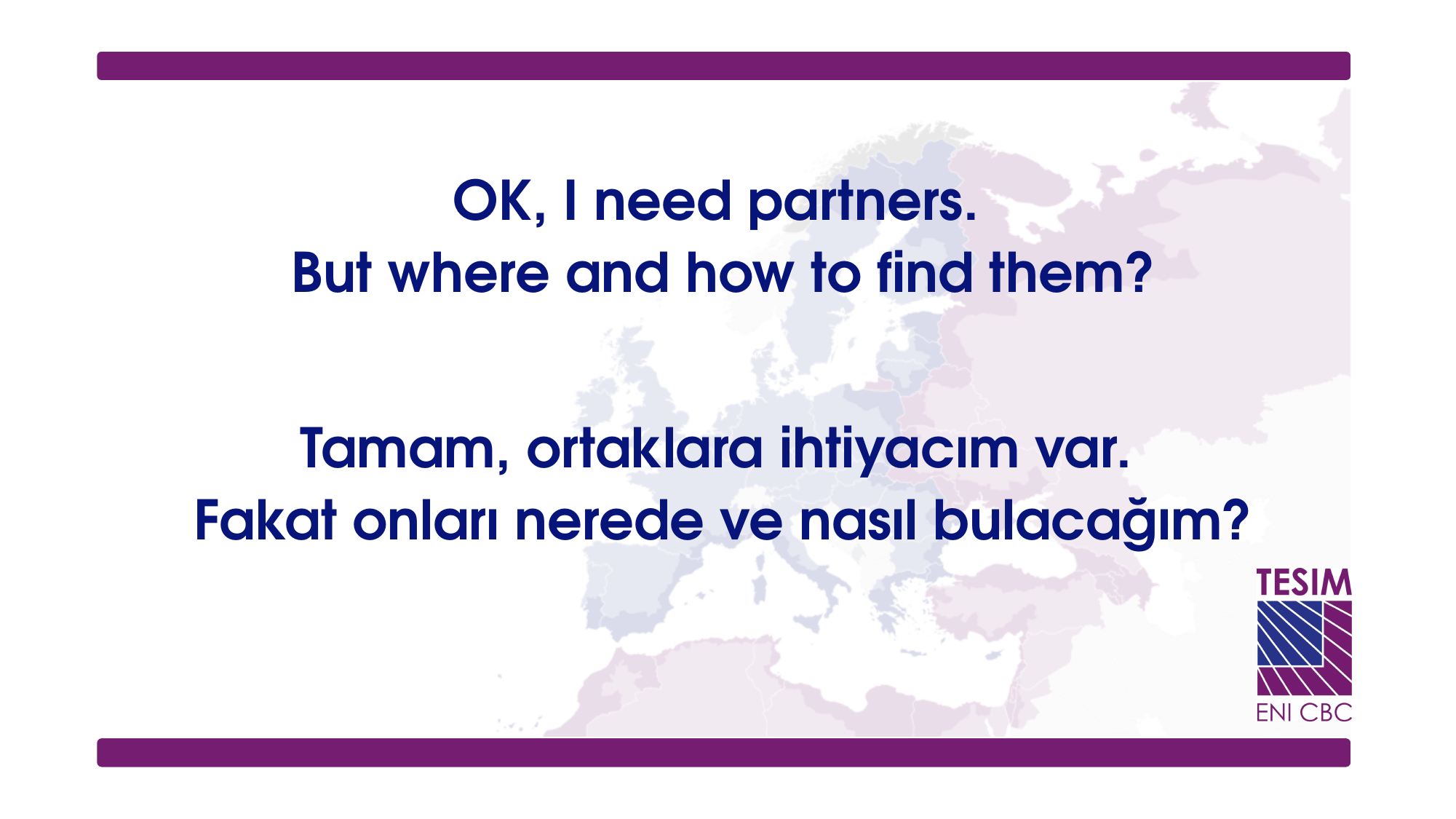

# OK, I need partners. But where and how to find them?
Tamam, ortaklara ihtiyacım var.
Fakat onları nerede ve nasıl bulacağım?